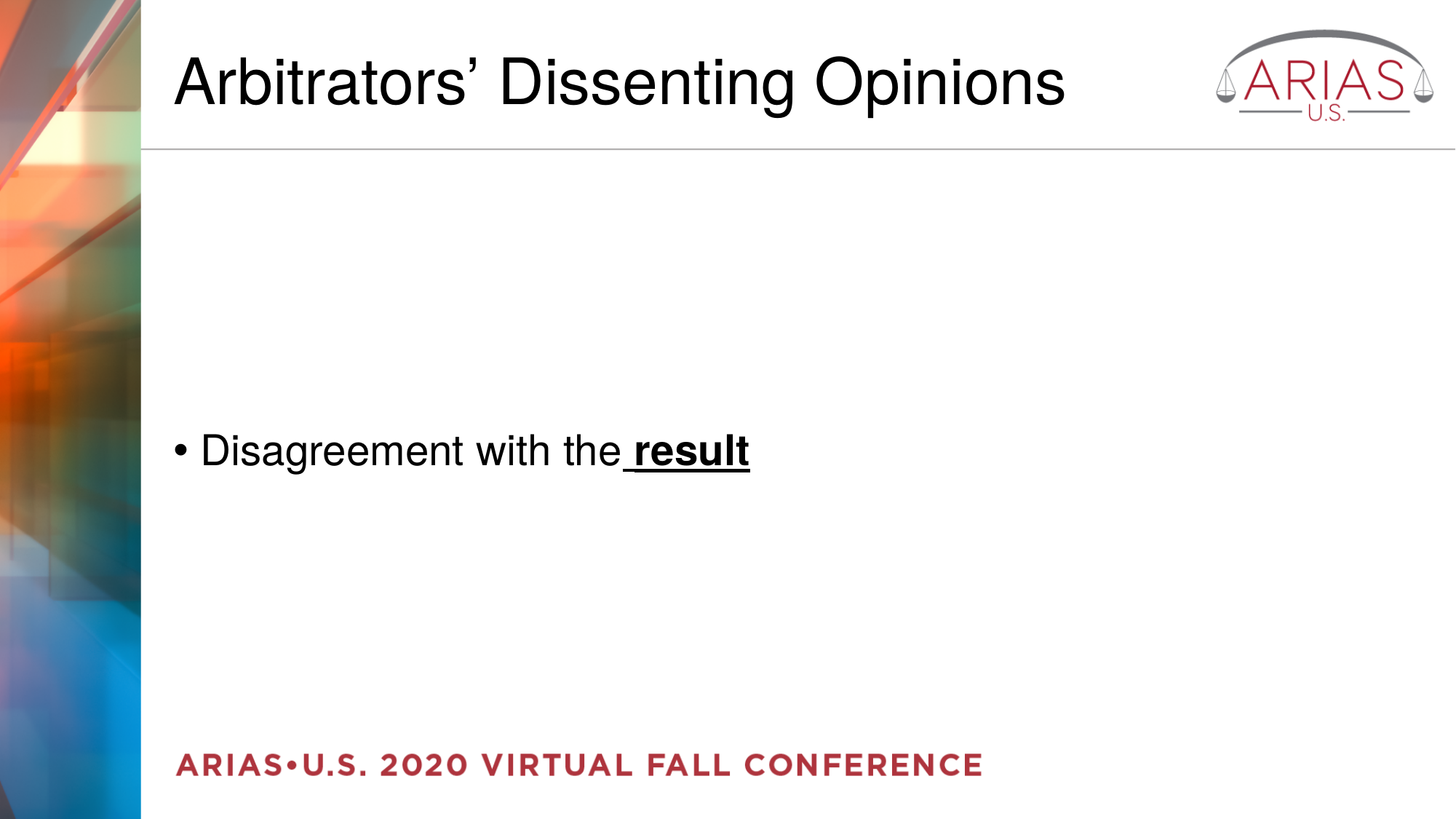

# Arbitrators’ Dissenting Opinions

Disagreement with the result